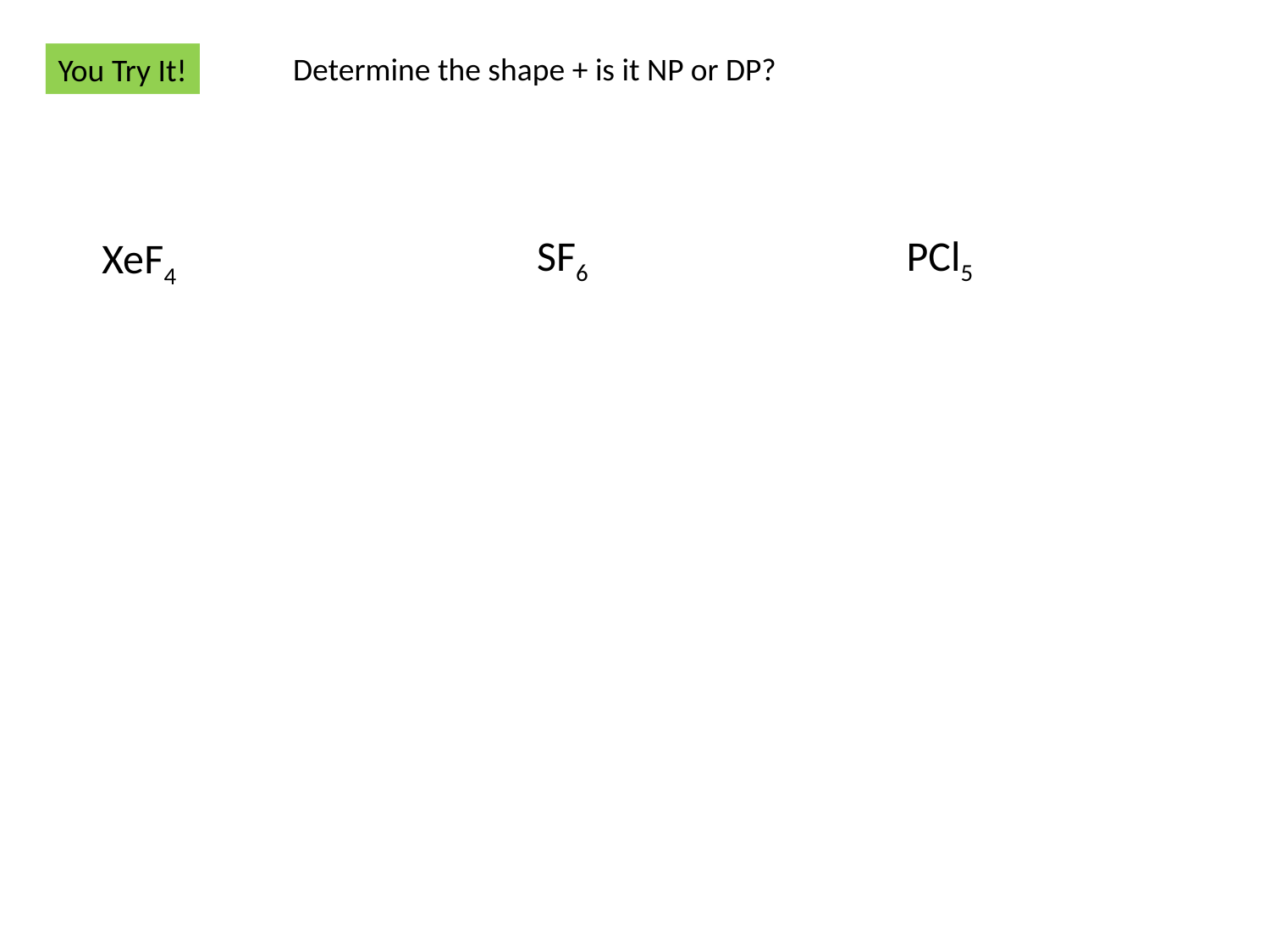

Determine the shape + is it NP or DP?
You Try It!
SF6
PCl5
XeF4